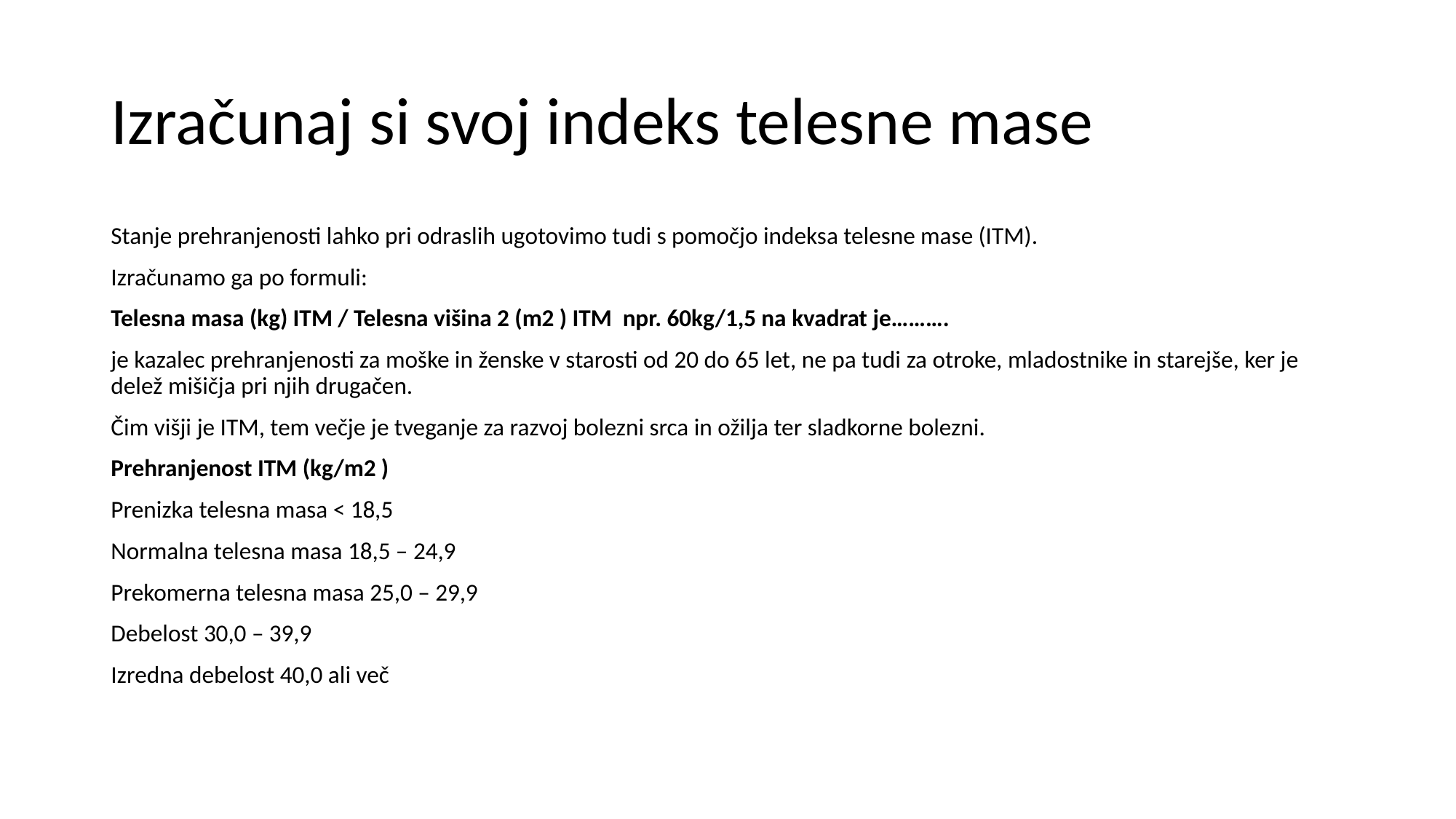

# Izračunaj si svoj indeks telesne mase
Stanje prehranjenosti lahko pri odraslih ugotovimo tudi s pomočjo indeksa telesne mase (ITM).
Izračunamo ga po formuli:
Telesna masa (kg) ITM / Telesna višina 2 (m2 ) ITM  npr. 60kg/1,5 na kvadrat je……….
je kazalec prehranjenosti za moške in ženske v starosti od 20 do 65 let, ne pa tudi za otroke, mladostnike in starejše, ker je delež mišičja pri njih drugačen.
Čim višji je ITM, tem večje je tveganje za razvoj bolezni srca in ožilja ter sladkorne bolezni.
Prehranjenost ITM (kg/m2 )
Prenizka telesna masa < 18,5
Normalna telesna masa 18,5 – 24,9
Prekomerna telesna masa 25,0 – 29,9
Debelost 30,0 – 39,9
Izredna debelost 40,0 ali več